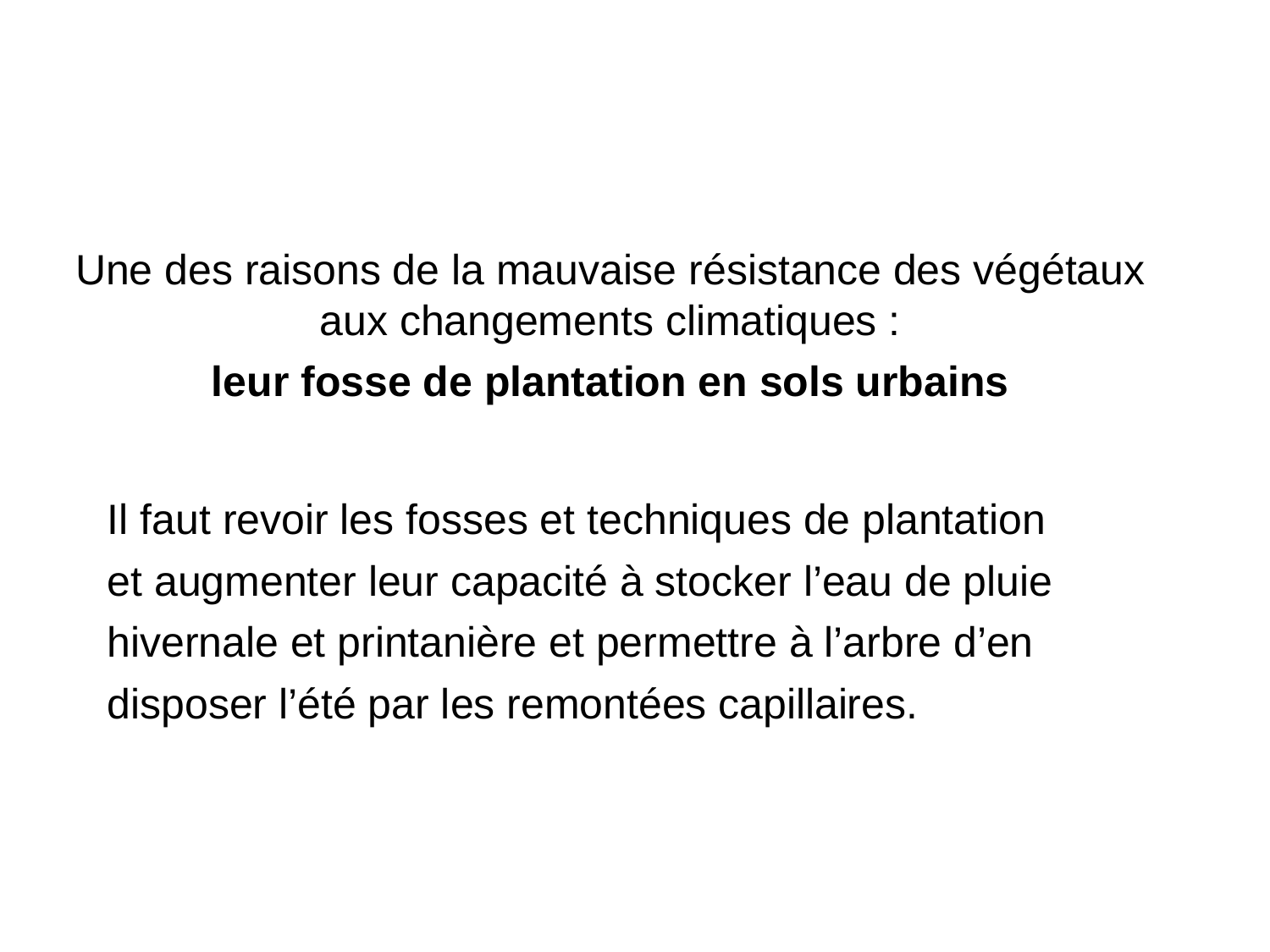

Une des raisons de la mauvaise résistance des végétaux aux changements climatiques :
leur fosse de plantation en sols urbains

Il faut revoir les fosses et techniques de plantation
et augmenter leur capacité à stocker l’eau de pluie
hivernale et printanière et permettre à l’arbre d’en
disposer l’été par les remontées capillaires.

15